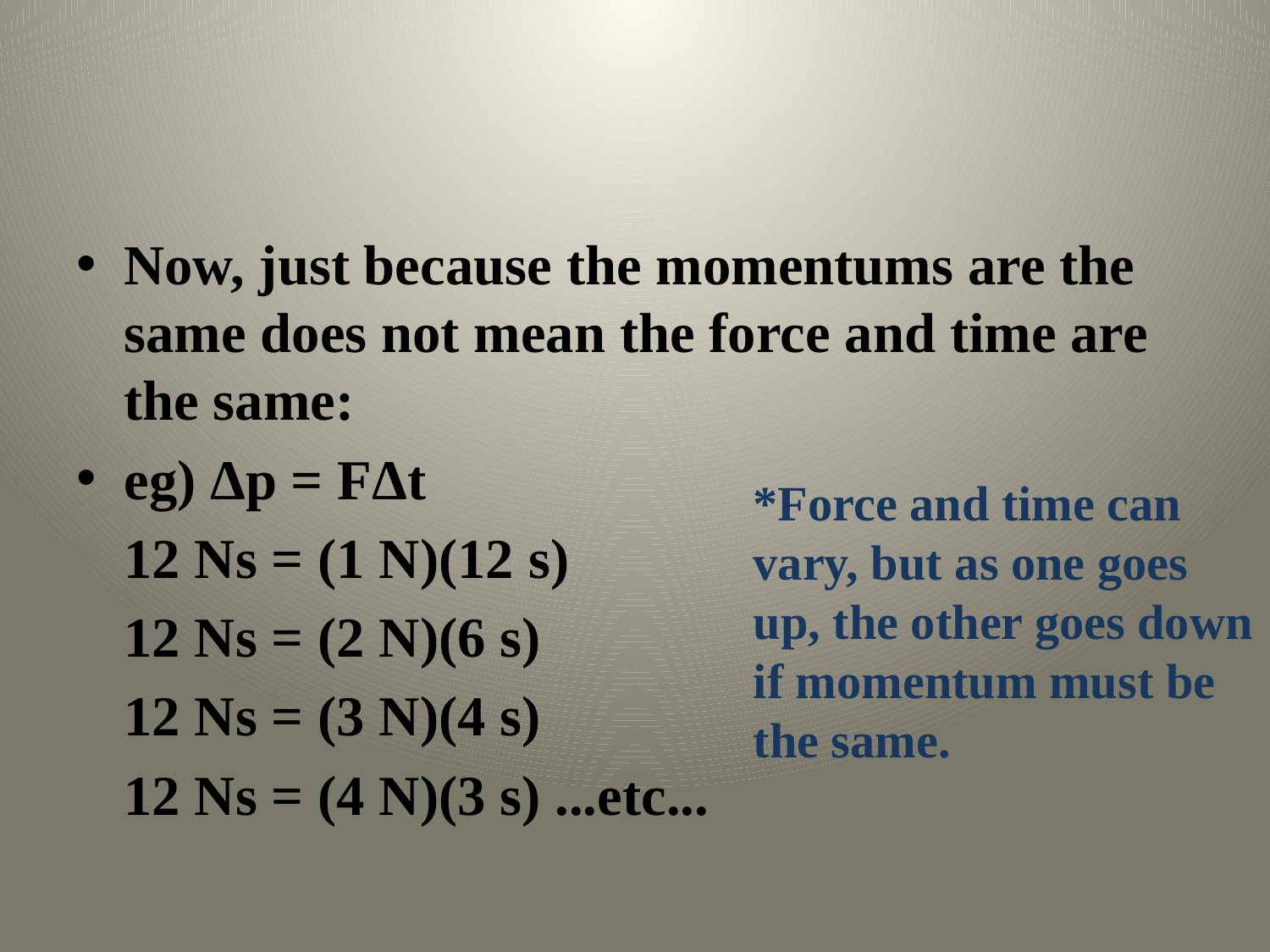

#
Now, just because the momentums are the same does not mean the force and time are the same:
eg) Δp = FΔt
	12 Ns = (1 N)(12 s)
	12 Ns = (2 N)(6 s)
	12 Ns = (3 N)(4 s)
	12 Ns = (4 N)(3 s) ...etc...
*Force and time can
vary, but as one goes up, the other goes down if momentum must be the same.